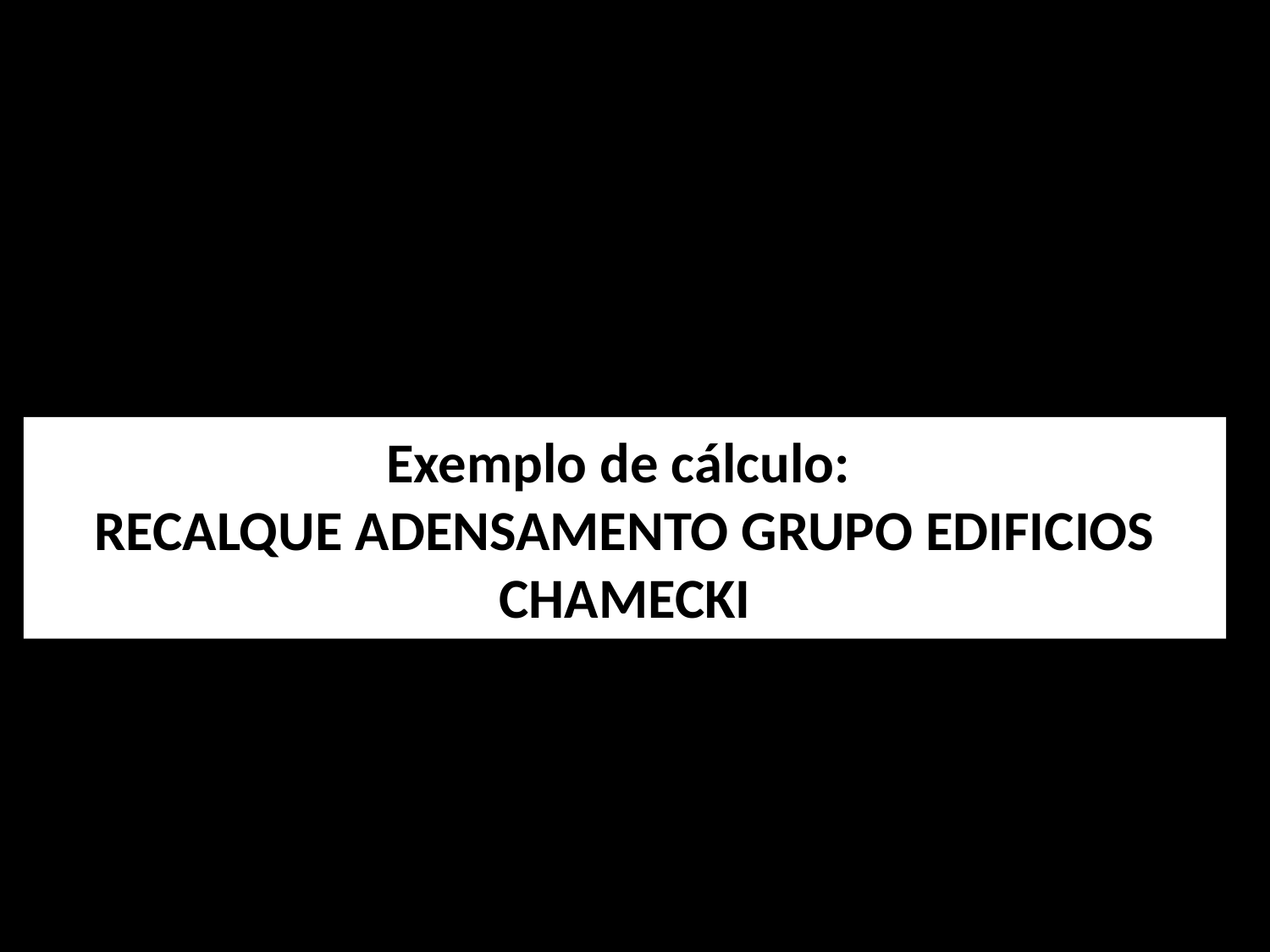

Exemplo de cálculo:
RECALQUE ADENSAMENTO GRUPO EDIFICIOS
CHAMECKI